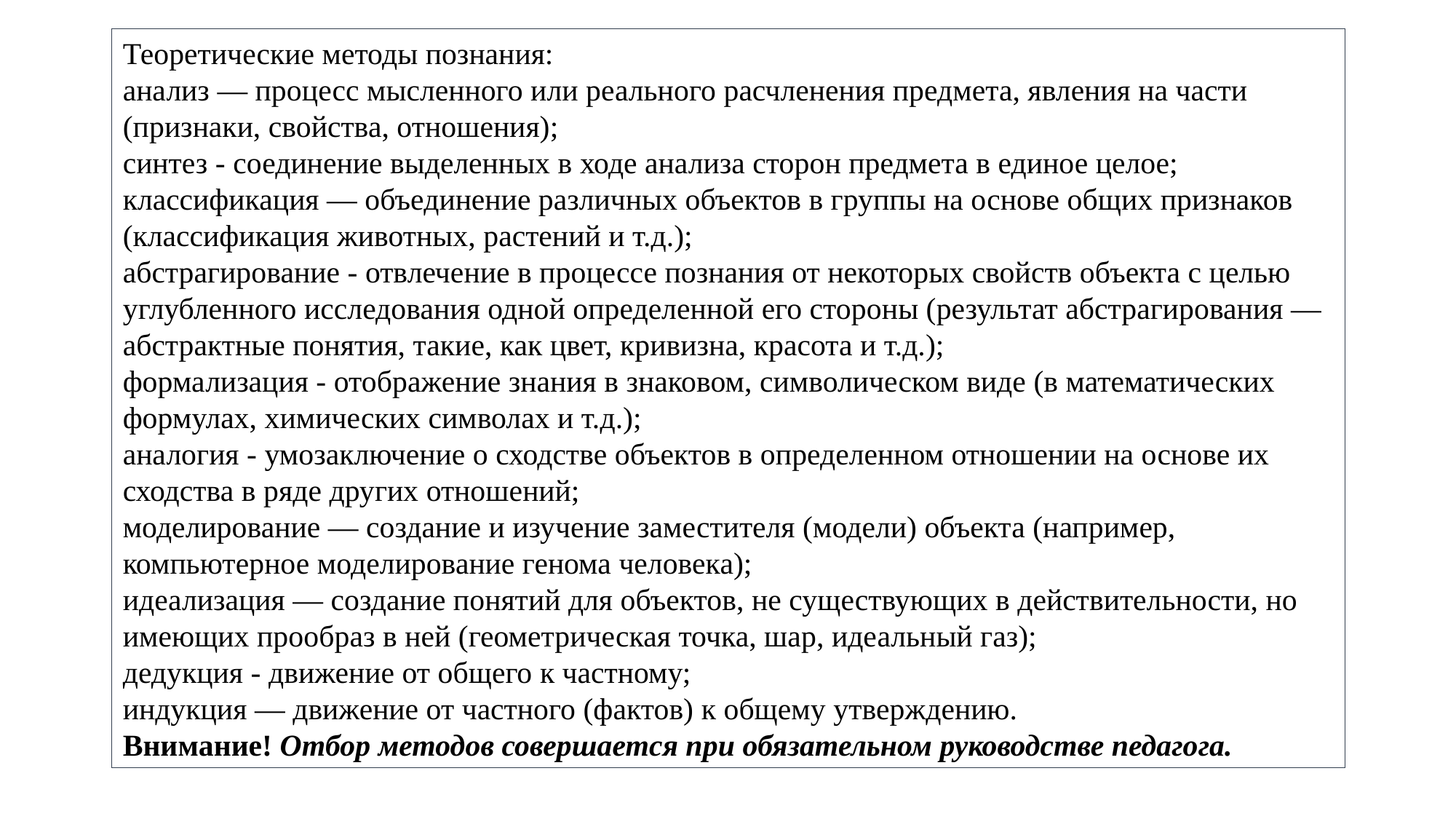

Теоретические методы познания:
анализ — процесс мысленного или реального расчленения предмета, явления на части (признаки, свойства, отношения);
синтез - соединение выделенных в ходе анализа сторон предмета в единое целое;
классификация — объединение различных объектов в группы на основе общих признаков (классификация животных, растений и т.д.);
абстрагирование - отвлечение в процессе познания от некоторых свойств объекта с целью углубленного исследования одной определенной его стороны (результат абстрагирования — абстрактные понятия, такие, как цвет, кривизна, красота и т.д.);
формализация - отображение знания в знаковом, символическом виде (в математических формулах, химических символах и т.д.);
аналогия - умозаключение о сходстве объектов в определенном отношении на основе их сходства в ряде других отношений;
моделирование — создание и изучение заместителя (модели) объекта (например, компьютерное моделирование генома человека);
идеализация — создание понятий для объектов, не существующих в действительности, но имеющих прообраз в ней (геометрическая точка, шар, идеальный газ);
дедукция - движение от общего к частному;
индукция — движение от частного (фактов) к общему утверждению.
Внимание! Отбор методов совершается при обязательном руководстве педагога.